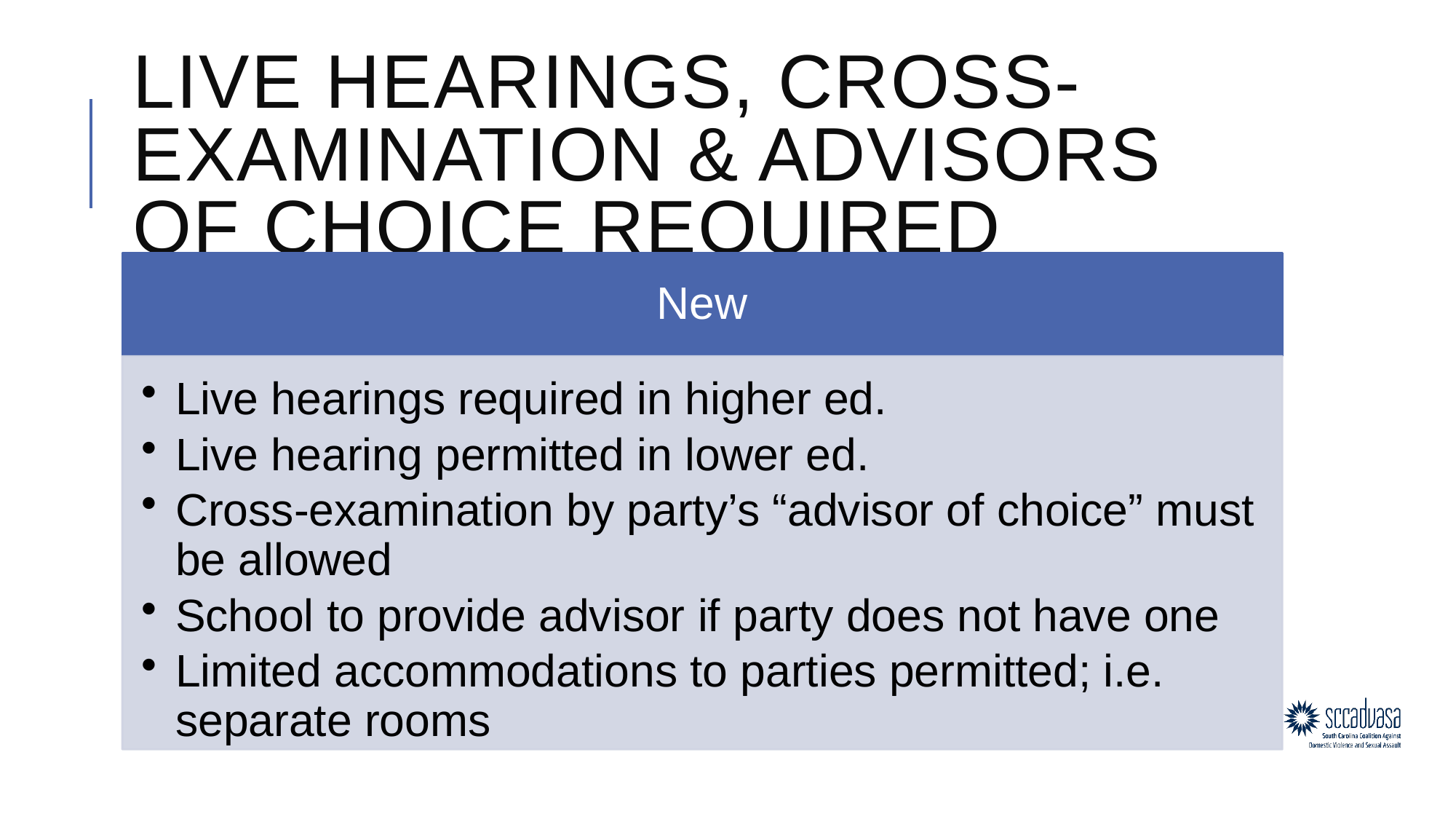

# Live hearings, cross-examination & Advisors of choice required
New
Live hearings required in higher ed.
Live hearing permitted in lower ed.
Cross-examination by party’s “advisor of choice” must be allowed
School to provide advisor if party does not have one
Limited accommodations to parties permitted; i.e. separate rooms